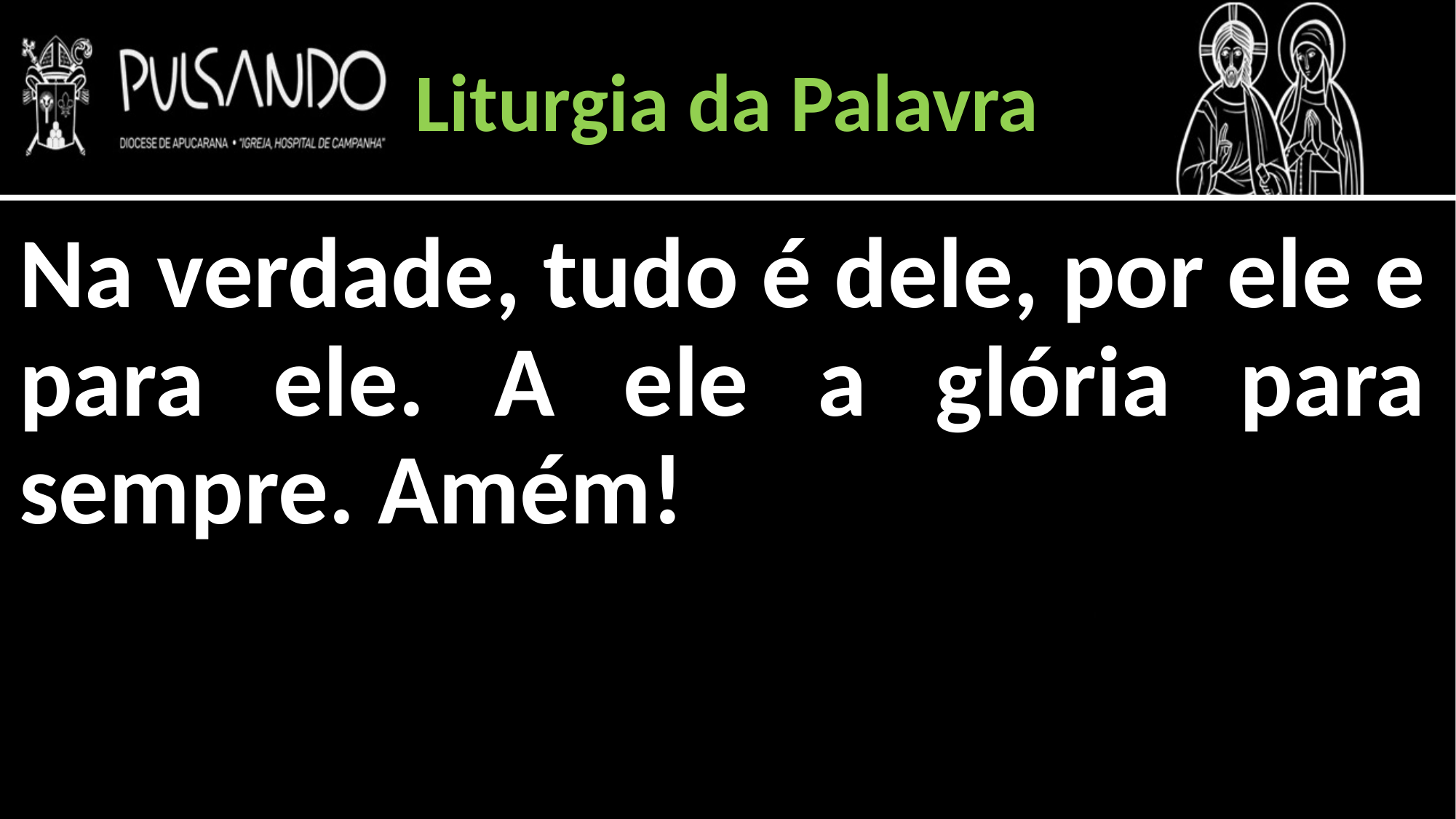

Liturgia da Palavra
Na verdade, tudo é dele, por ele e para ele. A ele a glória para sempre. Amém!